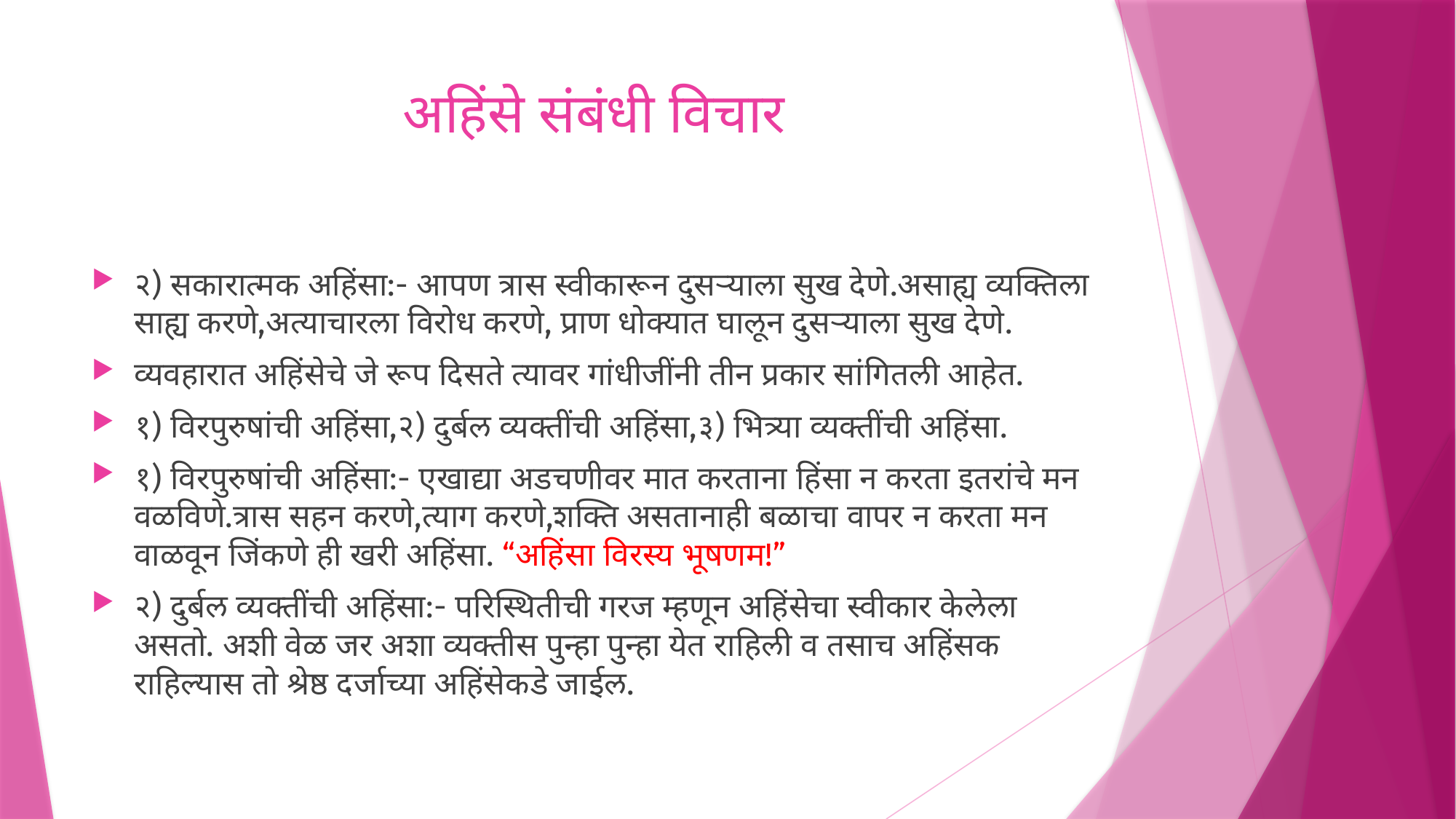

# अहिंसे संबंधी विचार
२) सकारात्मक अहिंसा:- आपण त्रास स्वीकारून दुसर्‍याला सुख देणे.असाह्य व्यक्तिला साह्य करणे,अत्याचारला विरोध करणे, प्राण धोक्यात घालून दुसर्‍याला सुख देणे.
व्यवहारात अहिंसेचे जे रूप दिसते त्यावर गांधीजींनी तीन प्रकार सांगितली आहेत.
१) विरपुरुषांची अहिंसा,२) दुर्बल व्यक्तींची अहिंसा,३) भित्र्या व्यक्तींची अहिंसा.
१) विरपुरुषांची अहिंसा:- एखाद्या अडचणीवर मात करताना हिंसा न करता इतरांचे मन वळविणे.त्रास सहन करणे,त्याग करणे,शक्ति असतानाही बळाचा वापर न करता मन वाळवून जिंकणे ही खरी अहिंसा. “अहिंसा विरस्य भूषणम!”
२) दुर्बल व्यक्तींची अहिंसा:- परिस्थितीची गरज म्हणून अहिंसेचा स्वीकार केलेला असतो. अशी वेळ जर अशा व्यक्तीस पुन्हा पुन्हा येत राहिली व तसाच अहिंसक राहिल्यास तो श्रेष्ठ दर्जाच्या अहिंसेकडे जाईल.